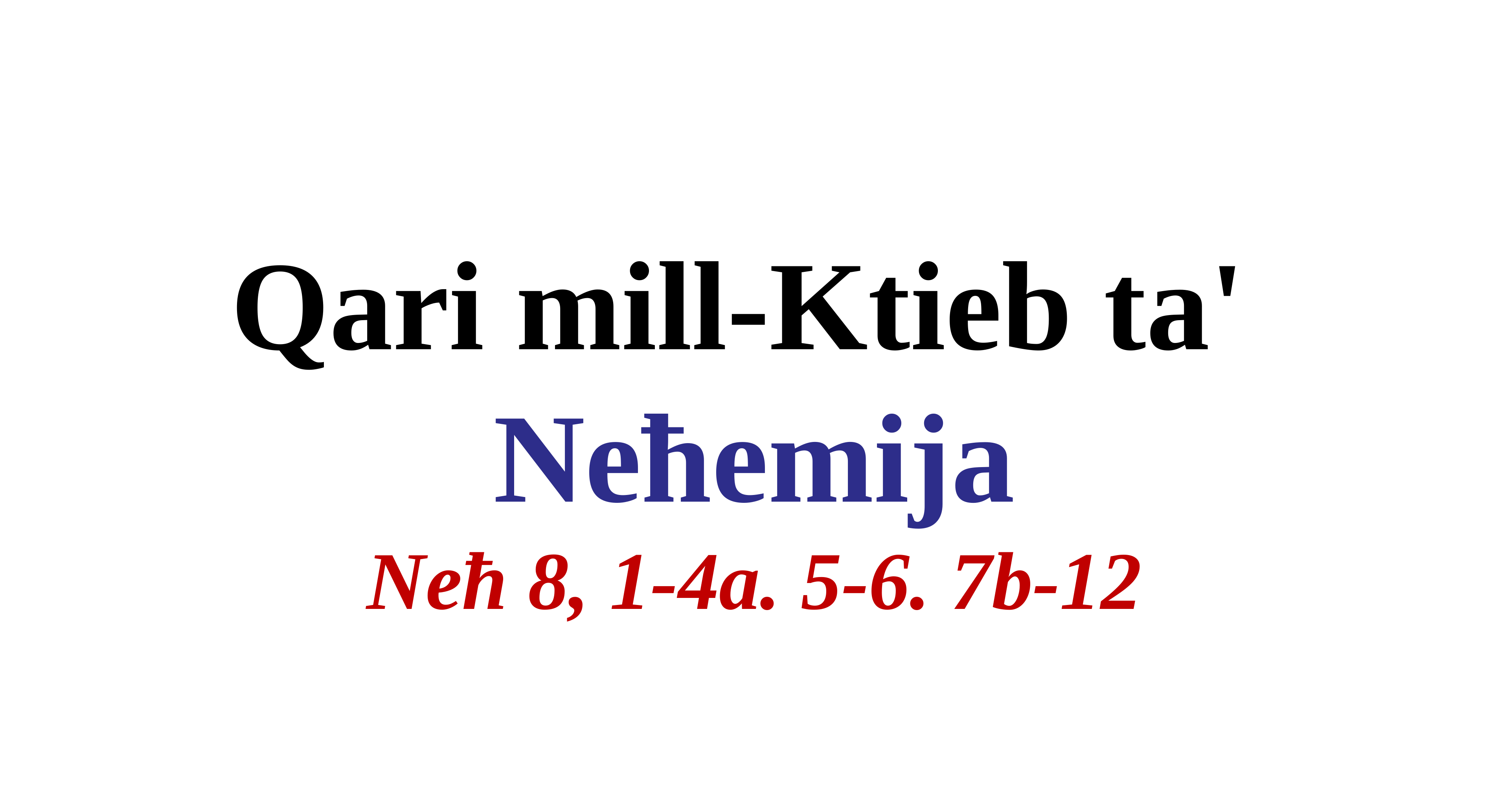

Qari mill-Ktieb ta'
Neħemija
Neħ 8, 1-4a. 5-6. 7b-12